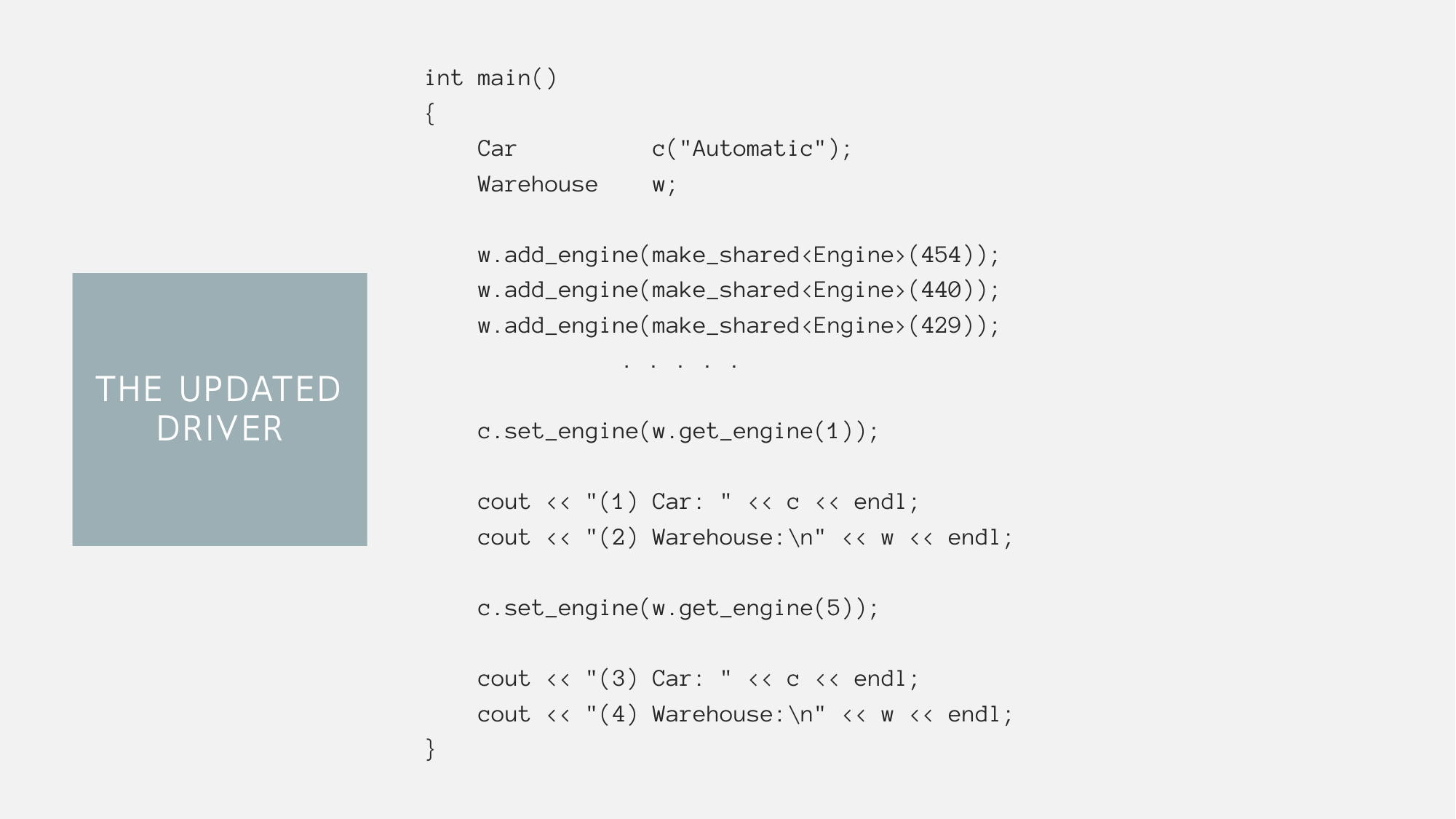

int main()
{
    Car          c("Automatic");
    Warehouse    w;

    w.add_engine(make_shared<Engine>(454));
    w.add_engine(make_shared<Engine>(440));
    w.add_engine(make_shared<Engine>(429));
		. . . . .

    c.set_engine(w.get_engine(1));

    cout << "(1) Car: " << c << endl;
    cout << "(2) Warehouse:\n" << w << endl;

    c.set_engine(w.get_engine(5));

    cout << "(3) Car: " << c << endl;
    cout << "(4) Warehouse:\n" << w << endl;
}
# The updated driver